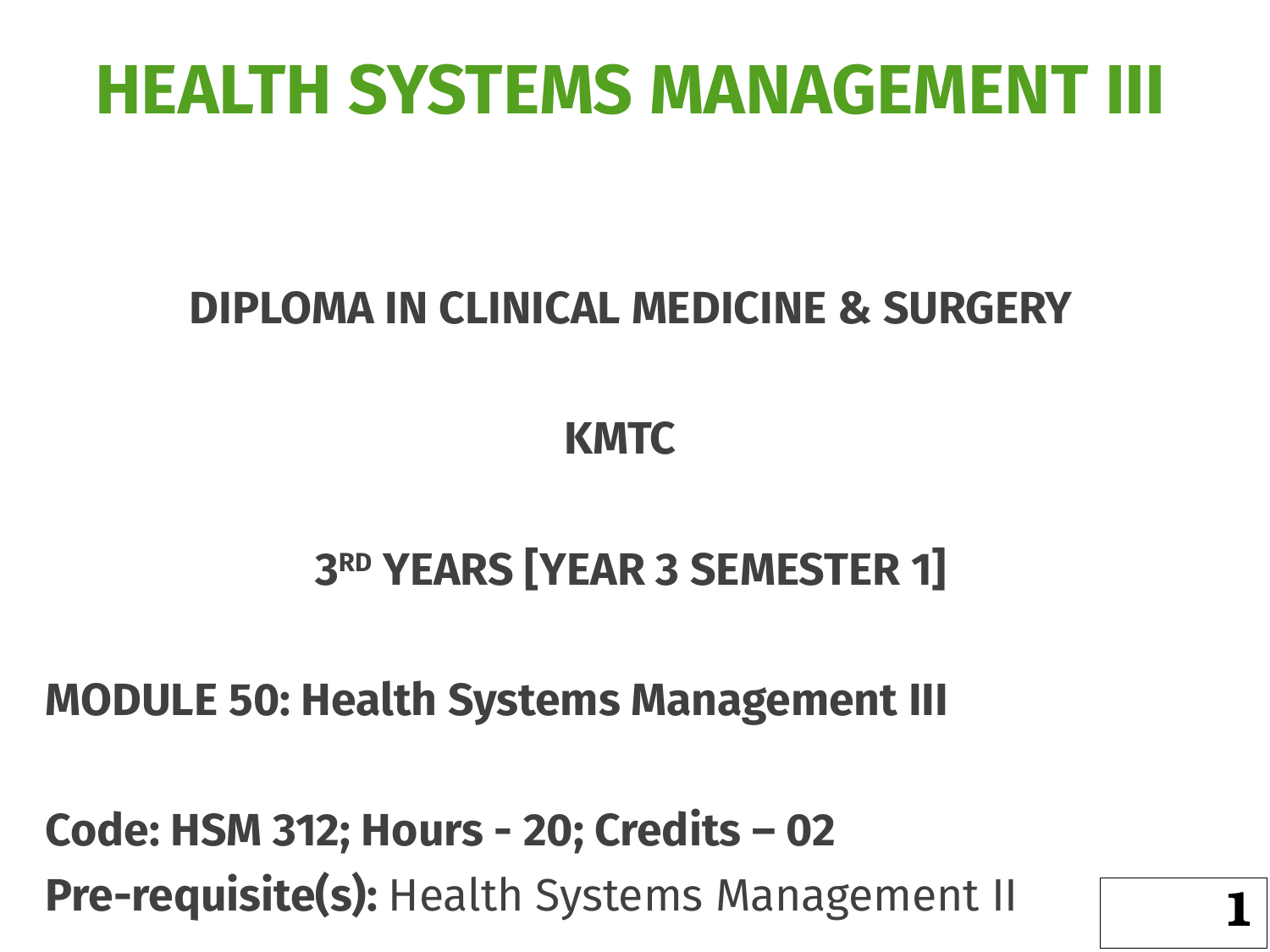

HEALTH SYSTEMS MANAGEMENT III

DIPLOMA IN CLINICAL MEDICINE & SURGERY

KMTC

3RD YEARS [YEAR 3 SEMESTER 1]

MODULE 50: Health Systems Management III

Code: HSM 312; Hours - 20; Credits – 02
Pre-requisite(s): Health Systems Management II

1